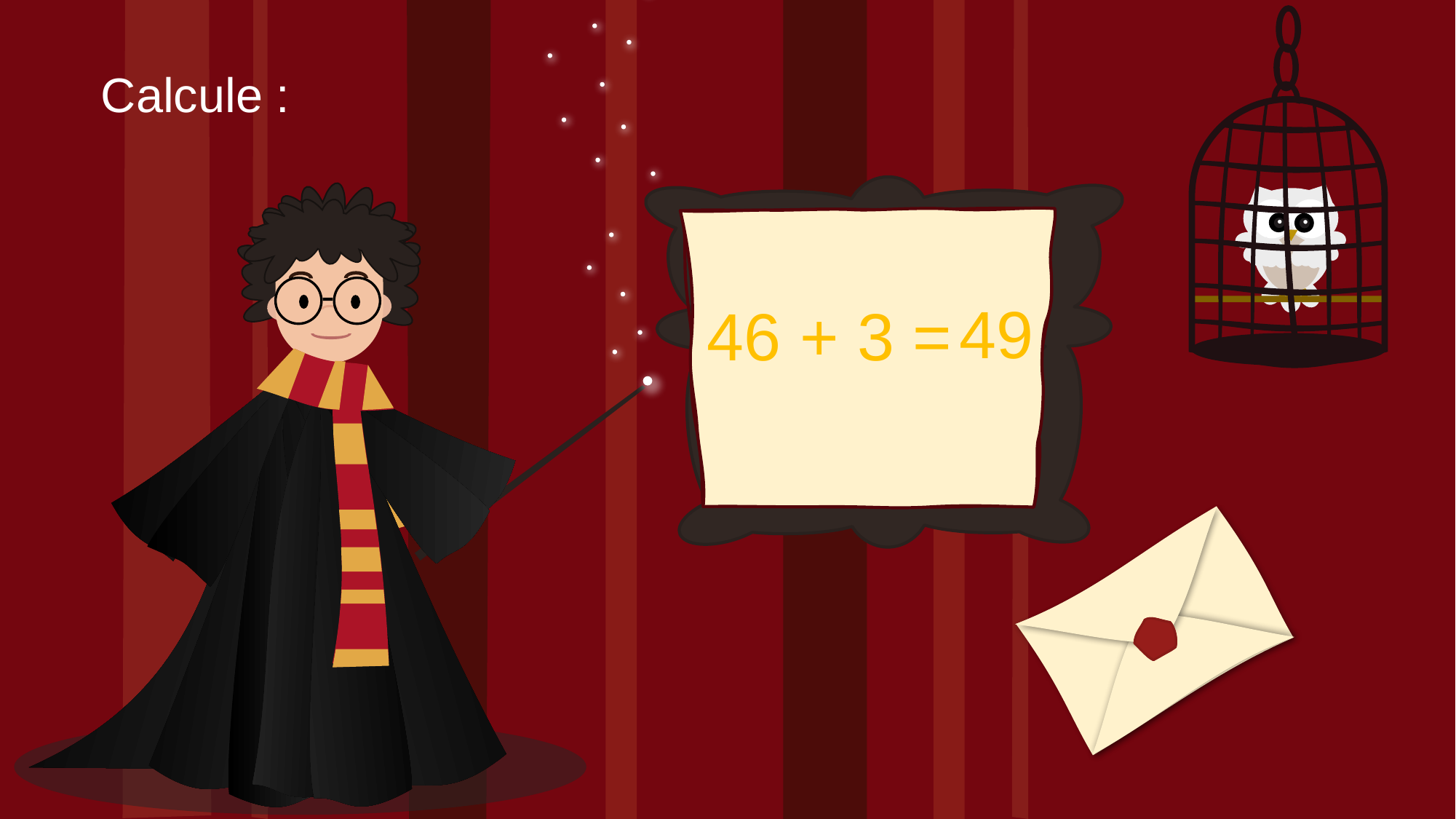

Calcule :

49
46 + 3 =